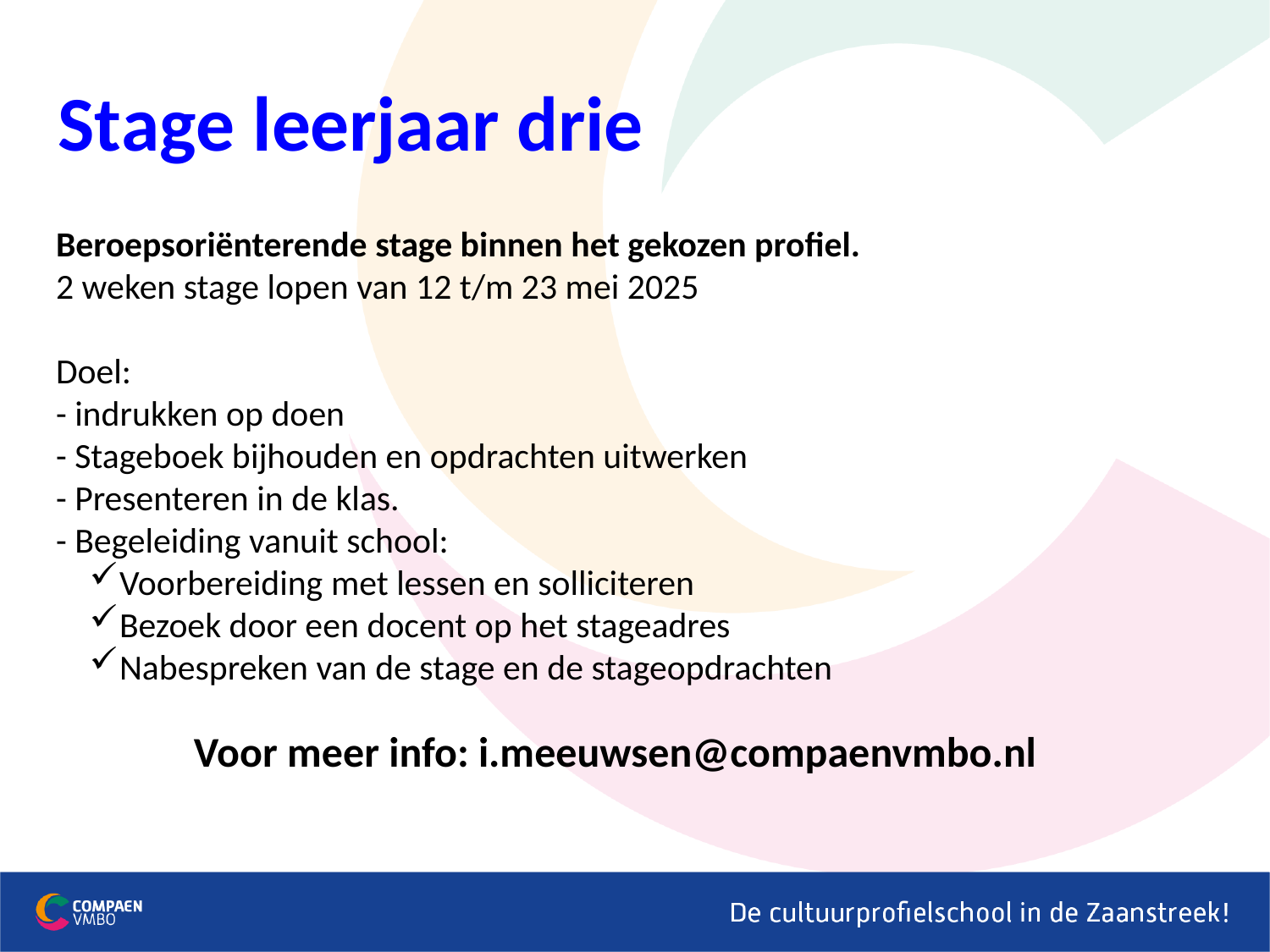

Stage leerjaar drie
Beroepsoriënterende stage binnen het gekozen profiel.
2 weken stage lopen van 12 t/m 23 mei 2025

Doel:
- indrukken op doen
- Stageboek bijhouden en opdrachten uitwerken
- Presenteren in de klas.
- Begeleiding vanuit school:
Voorbereiding met lessen en solliciteren
Bezoek door een docent op het stageadres
Nabespreken van de stage en de stageopdrachten

Voor meer info: i.meeuwsen@compaenvmbo.nl